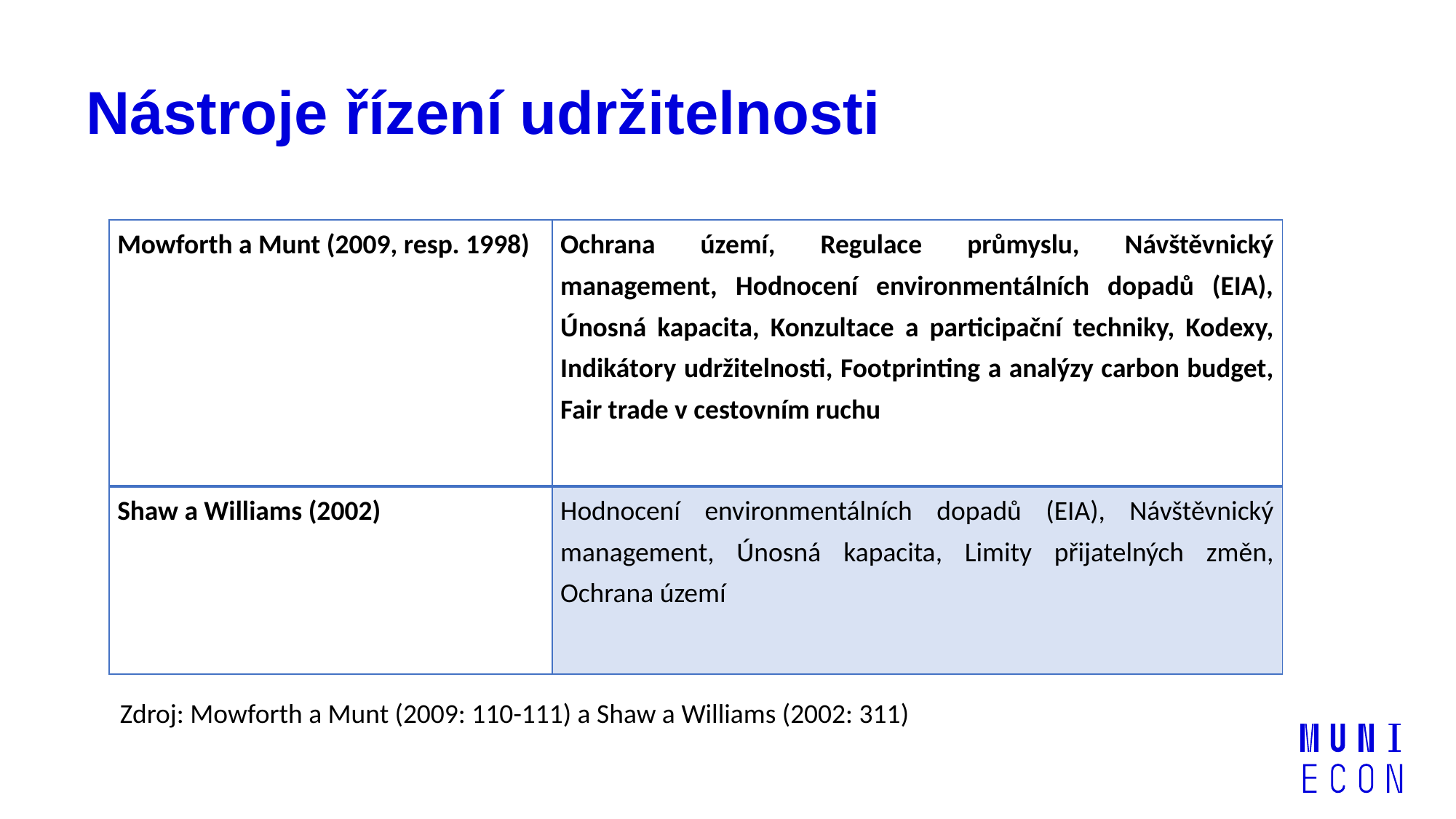

# Nástroje řízení udržitelnosti
| Mowforth a Munt (2009, resp. 1998) | Ochrana území, Regulace průmyslu, Návštěvnický management, Hodnocení environmentálních dopadů (EIA), Únosná kapacita, Konzultace a participační techniky, Kodexy, Indikátory udržitelnosti, Footprinting a analýzy carbon budget, Fair trade v cestovním ruchu |
| --- | --- |
| Shaw a Williams (2002) | Hodnocení environmentálních dopadů (EIA), Návštěvnický management, Únosná kapacita, Limity přijatelných změn, Ochrana území |
Zdroj: Mowforth a Munt (2009: 110-111) a Shaw a Williams (2002: 311)